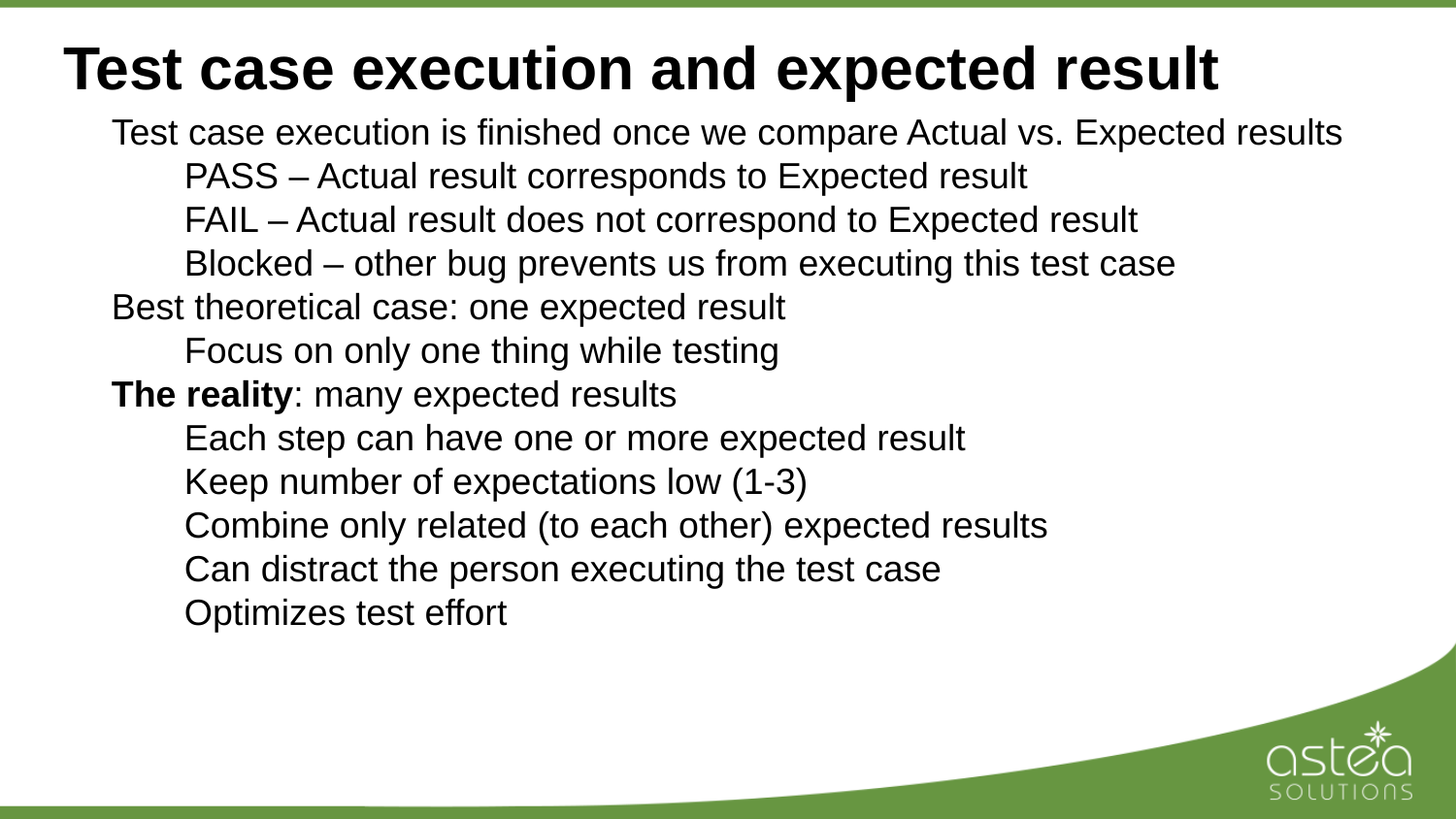

# Test case execution and expected result
Test case execution is finished once we compare Actual vs. Expected results
PASS – Actual result corresponds to Expected result
FAIL – Actual result does not correspond to Expected result
Blocked – other bug prevents us from executing this test case
Best theoretical case: one expected result
Focus on only one thing while testing
The reality: many expected results
Each step can have one or more expected result
Keep number of expectations low (1-3)
Combine only related (to each other) expected results
Can distract the person executing the test case
Optimizes test effort